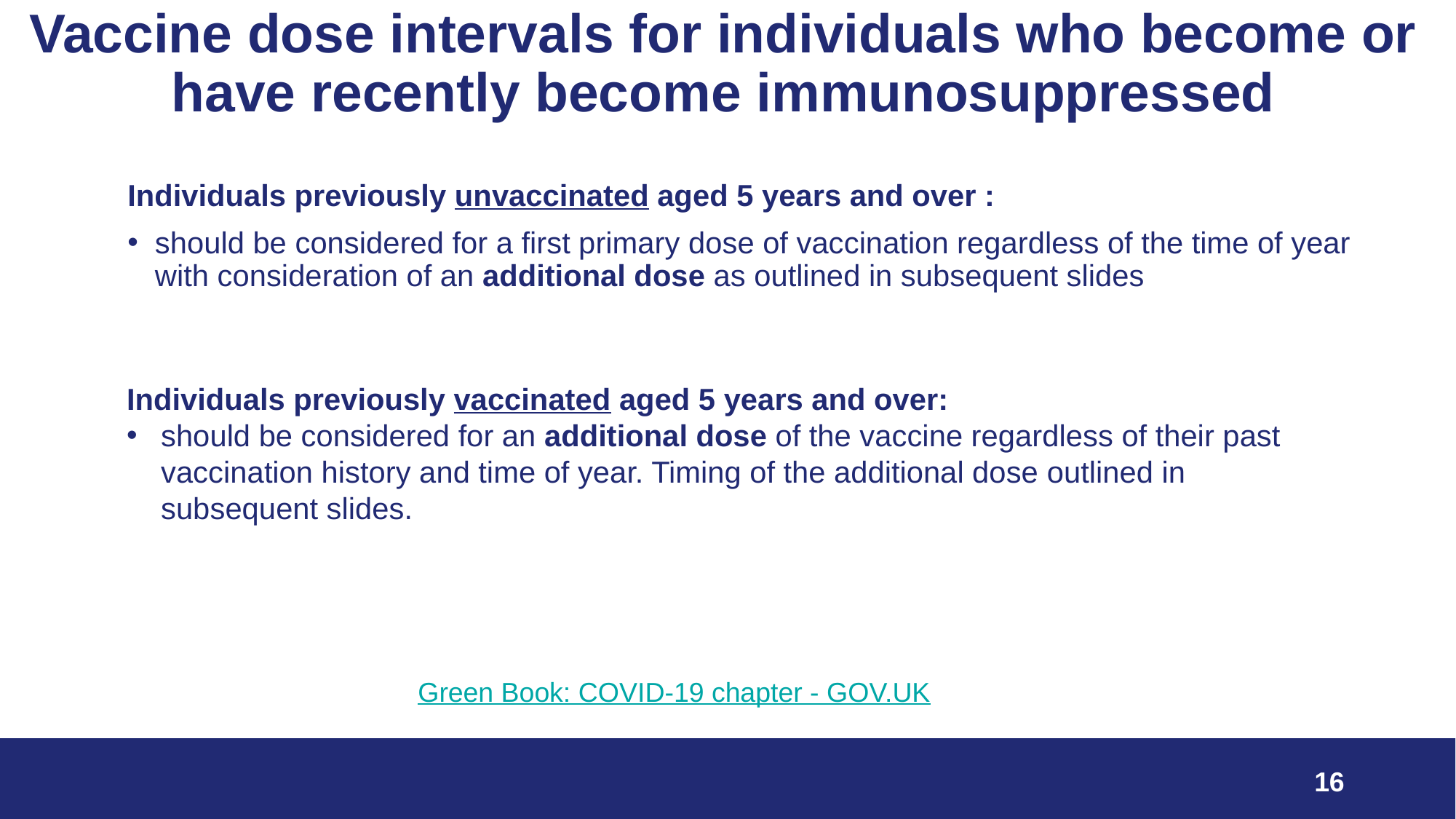

# Vaccine dose intervals for individuals who become or have recently become immunosuppressed

Individuals previously unvaccinated aged 5 years and over :
should be considered for a first primary dose of vaccination regardless of the time of year with consideration of an additional dose as outlined in subsequent slides

Individuals previously vaccinated aged 5 years and over:
should be considered for an additional dose of the vaccine regardless of their past vaccination history and time of year. Timing of the additional dose outlined in subsequent slides.

Green Book: COVID-19 chapter - GOV.UK
16